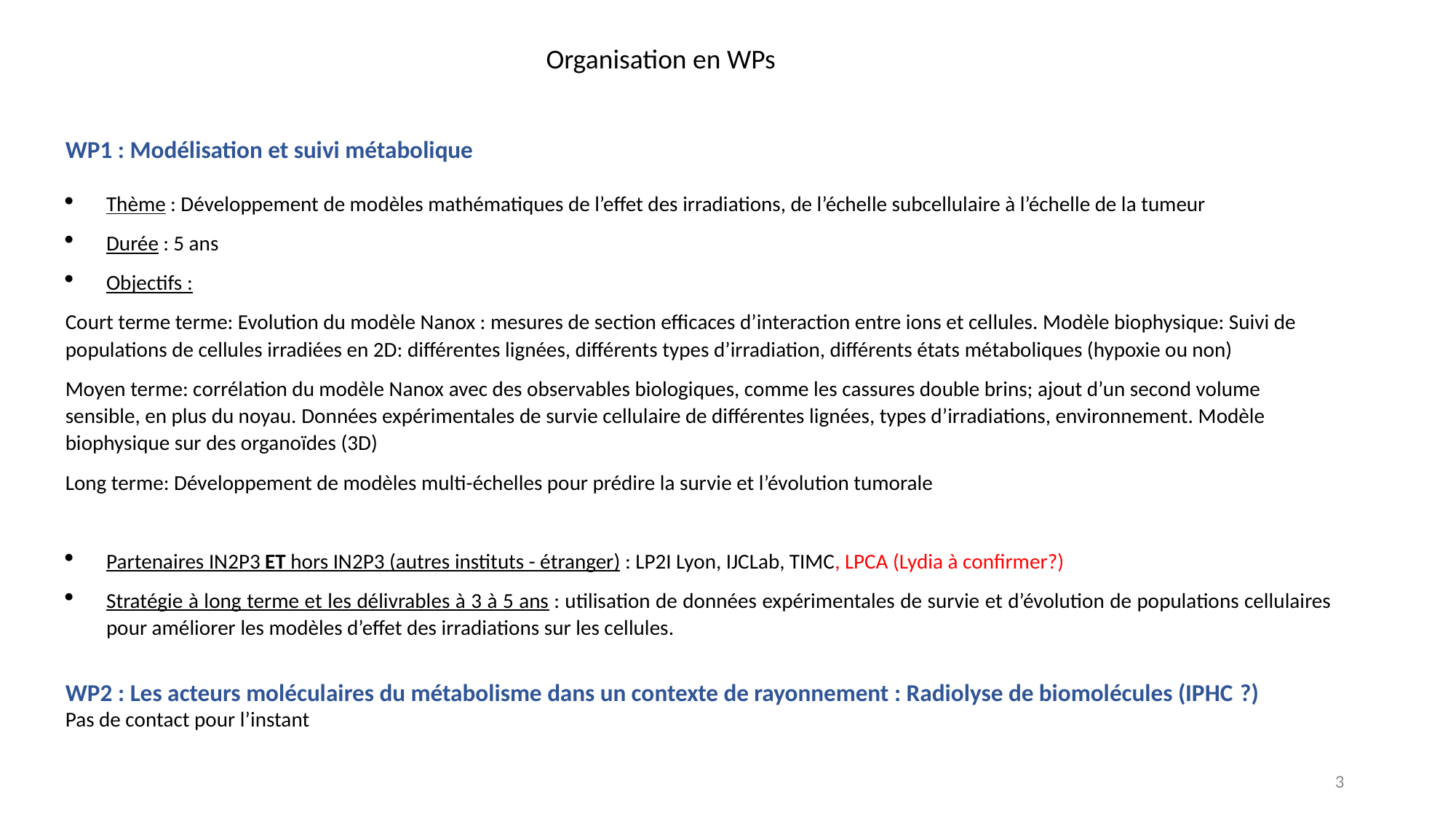

Organisation en WPs
WP1 : Modélisation et suivi métabolique

Thème : Développement de modèles mathématiques de l’effet des irradiations, de l’échelle subcellulaire à l’échelle de la tumeur
Durée : 5 ans
Objectifs :
Court terme terme: Evolution du modèle Nanox : mesures de section efficaces d’interaction entre ions et cellules. Modèle biophysique: Suivi de populations de cellules irradiées en 2D: différentes lignées, différents types d’irradiation, différents états métaboliques (hypoxie ou non)
Moyen terme: corrélation du modèle Nanox avec des observables biologiques, comme les cassures double brins; ajout d’un second volume sensible, en plus du noyau. Données expérimentales de survie cellulaire de différentes lignées, types d’irradiations, environnement. Modèle biophysique sur des organoïdes (3D)
Long terme: Développement de modèles multi-échelles pour prédire la survie et l’évolution tumorale

Partenaires IN2P3 ET hors IN2P3 (autres instituts - étranger) : LP2I Lyon, IJCLab, TIMC, LPCA (Lydia à confirmer?)
Stratégie à long terme et les délivrables à 3 à 5 ans : utilisation de données expérimentales de survie et d’évolution de populations cellulaires pour améliorer les modèles d’effet des irradiations sur les cellules.

WP2 : Les acteurs moléculaires du métabolisme dans un contexte de rayonnement : Radiolyse de biomolécules (IPHC ?)
Pas de contact pour l’instant
3